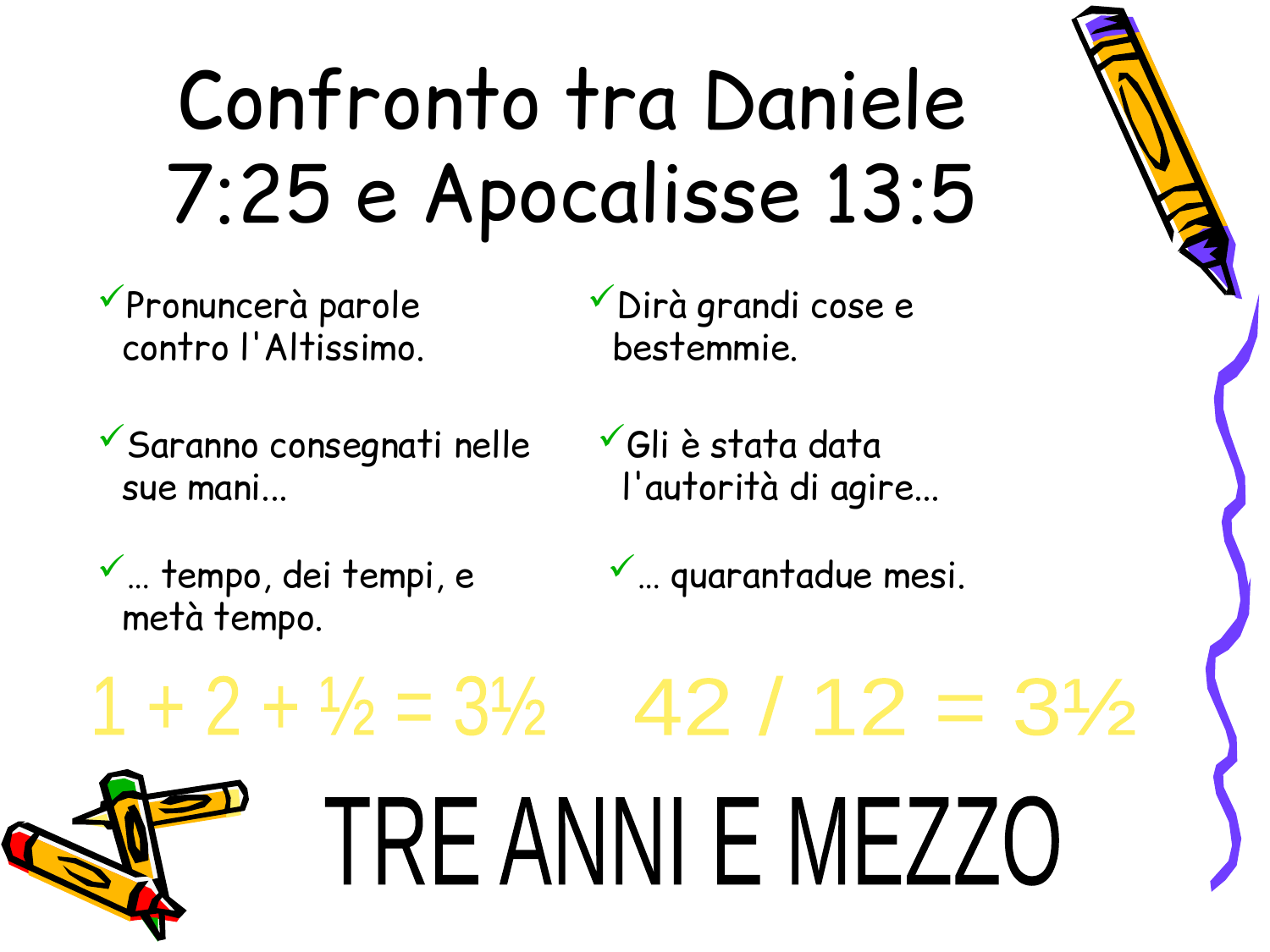

# Confronto tra Daniele 7:25 e Apocalisse 13:5
Pronuncerà parole contro l'Altissimo.
Dirà grandi cose e bestemmie.
Saranno consegnati nelle sue mani...
Gli è stata data l'autorità di agire...
… tempo, dei tempi, e metà tempo.
… quarantadue mesi.
1 + 2 + ½ = 3½
42 / 12 = 3½
TRE ANNI E MEZZO